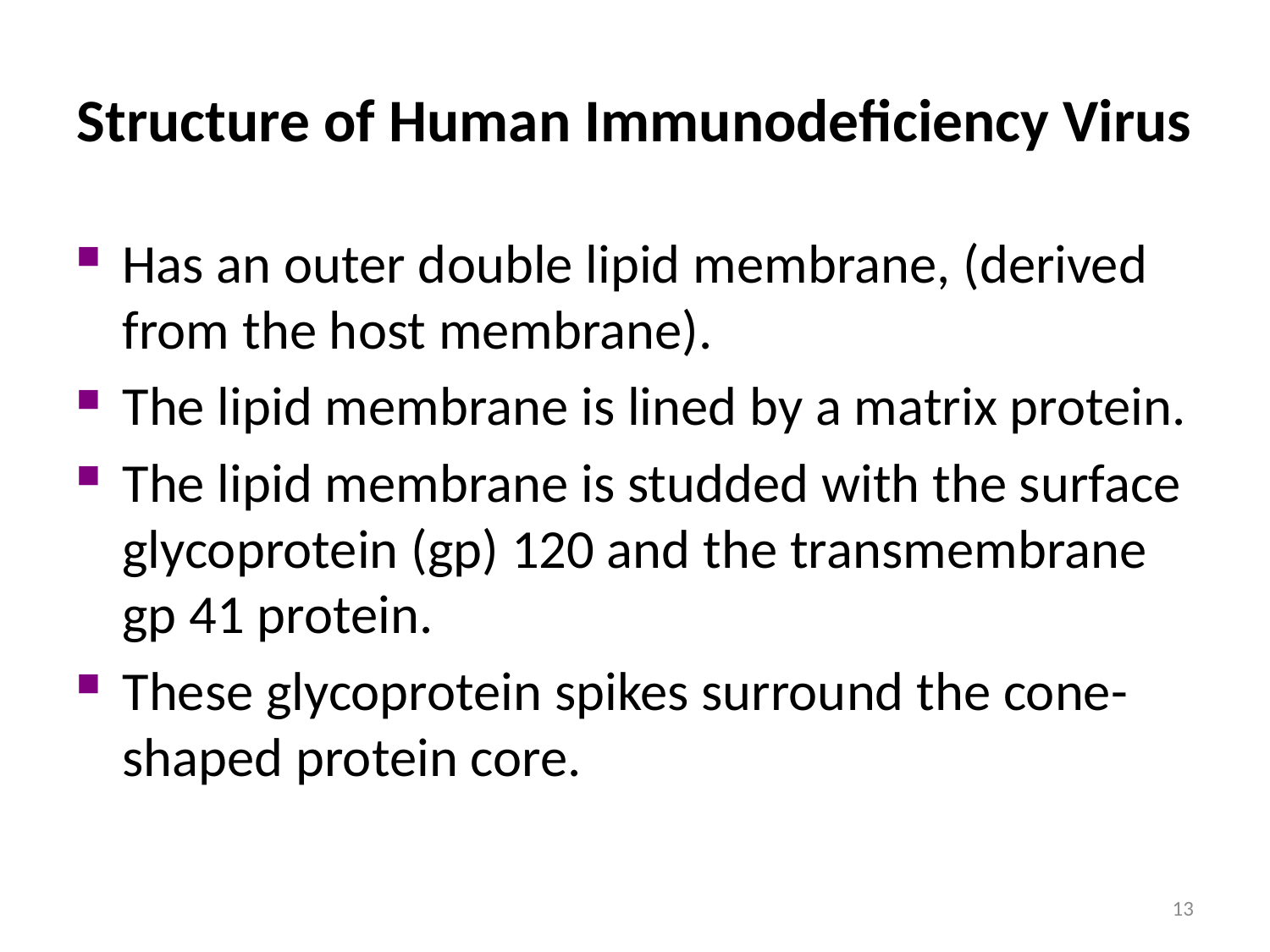

# Structure of Human Immunodeficiency Virus
Has an outer double lipid membrane, (derived from the host membrane).
The lipid membrane is lined by a matrix protein.
The lipid membrane is studded with the surface glycoprotein (gp) 120 and the transmembrane gp 41 protein.
These glycoprotein spikes surround the cone-shaped protein core.

13